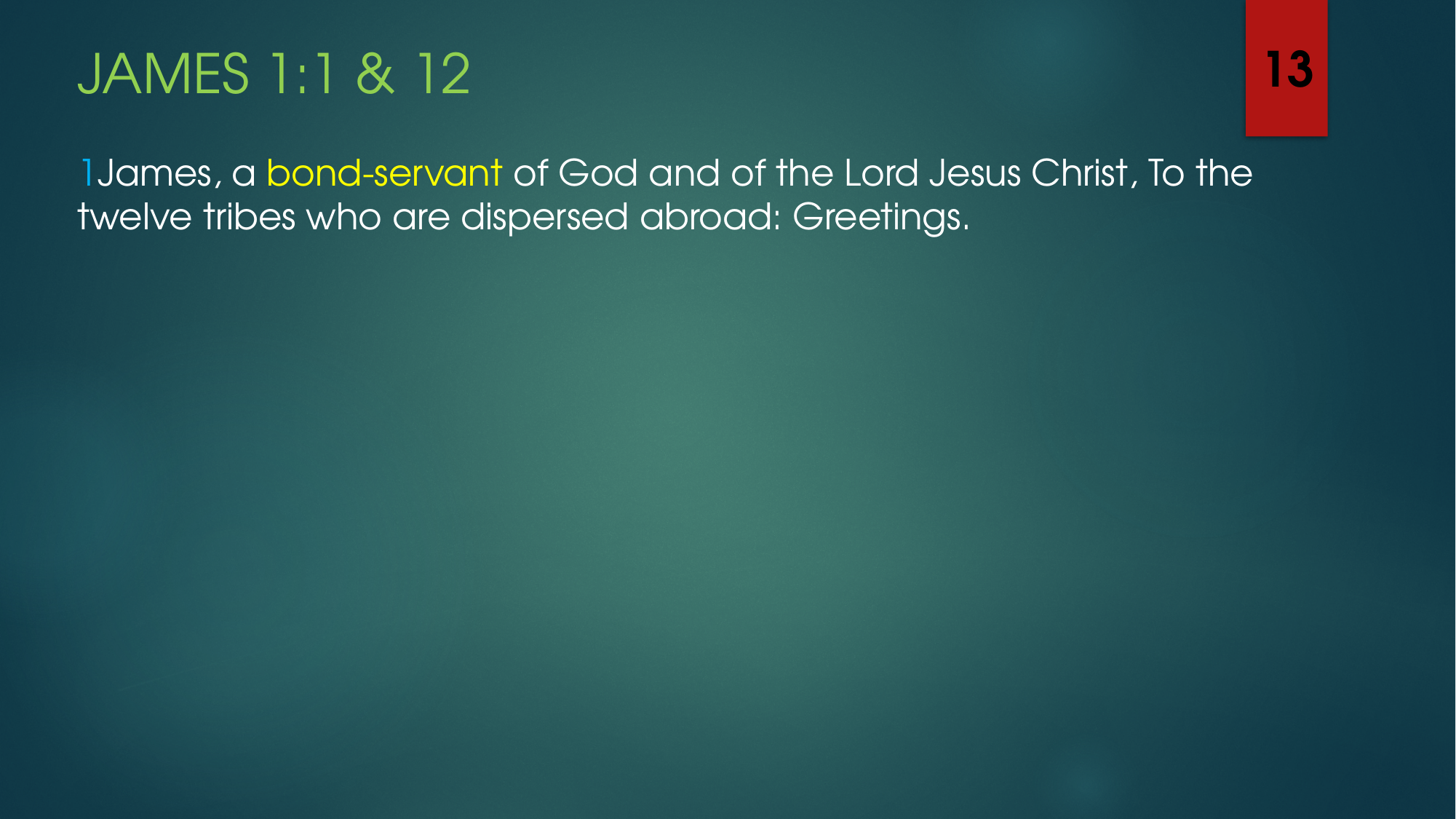

James 1:1 & 12
13
1James, a bond-servant of God and of the Lord Jesus Christ, To the twelve tribes who are dispersed abroad: Greetings.